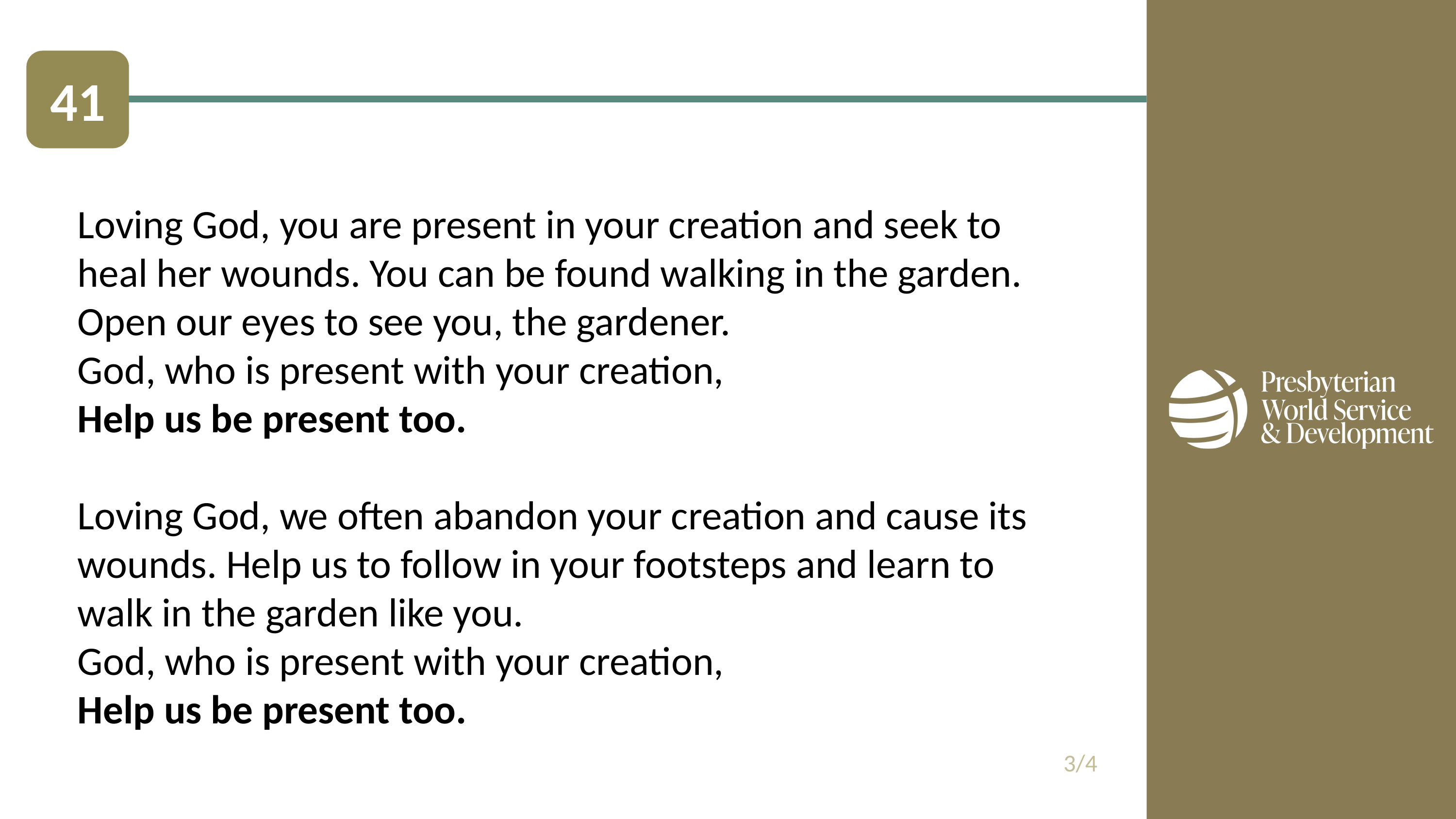

41
Loving God, you are present in your creation and seek to heal her wounds. You can be found walking in the garden. Open our eyes to see you, the gardener.
God, who is present with your creation,
Help us be present too.

Loving God, we often abandon your creation and cause its wounds. Help us to follow in your footsteps and learn to walk in the garden like you.
God, who is present with your creation,
Help us be present too.
3/4